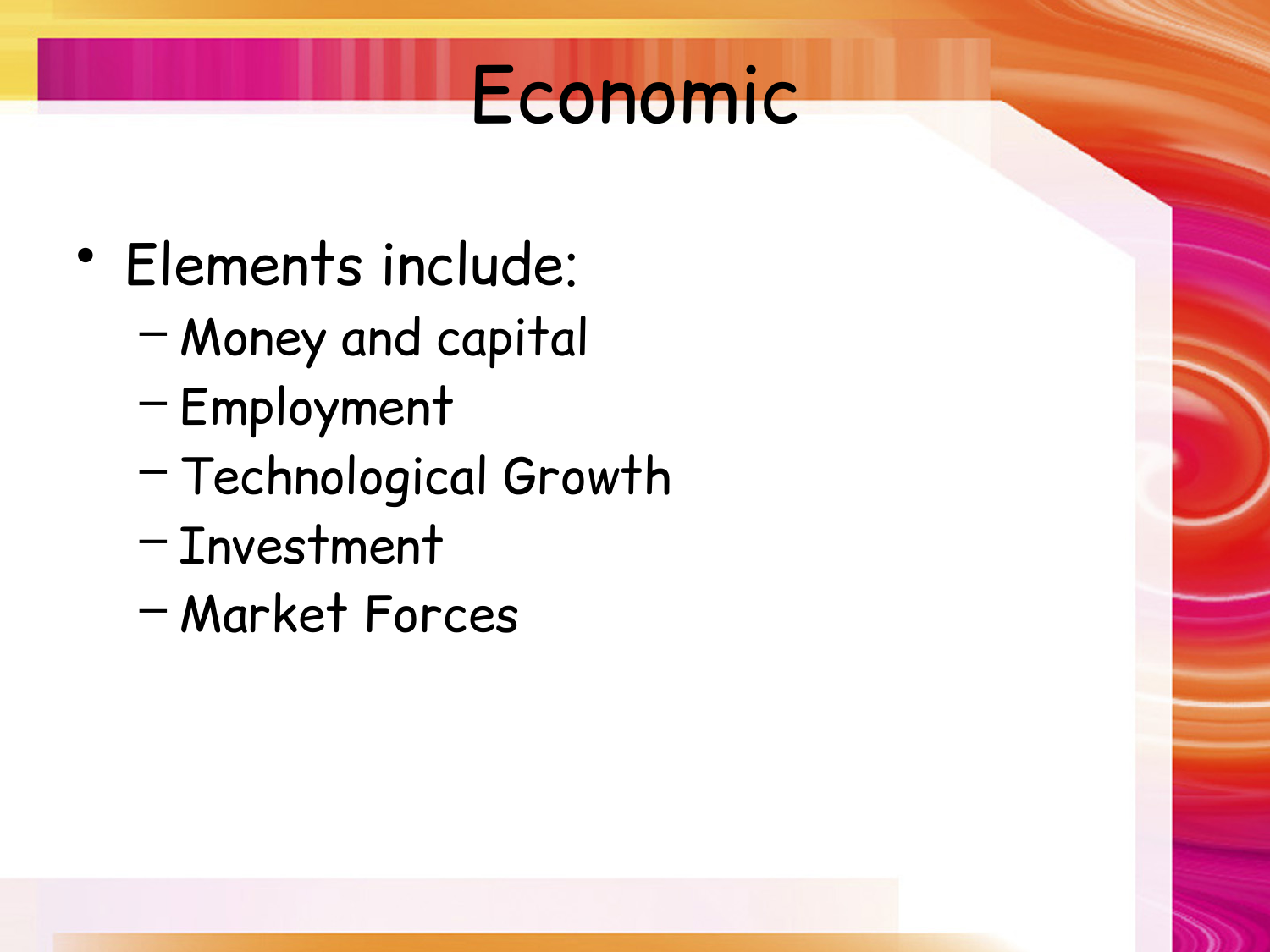

# Economic
Elements include:
Money and capital
Employment
Technological Growth
Investment
Market Forces